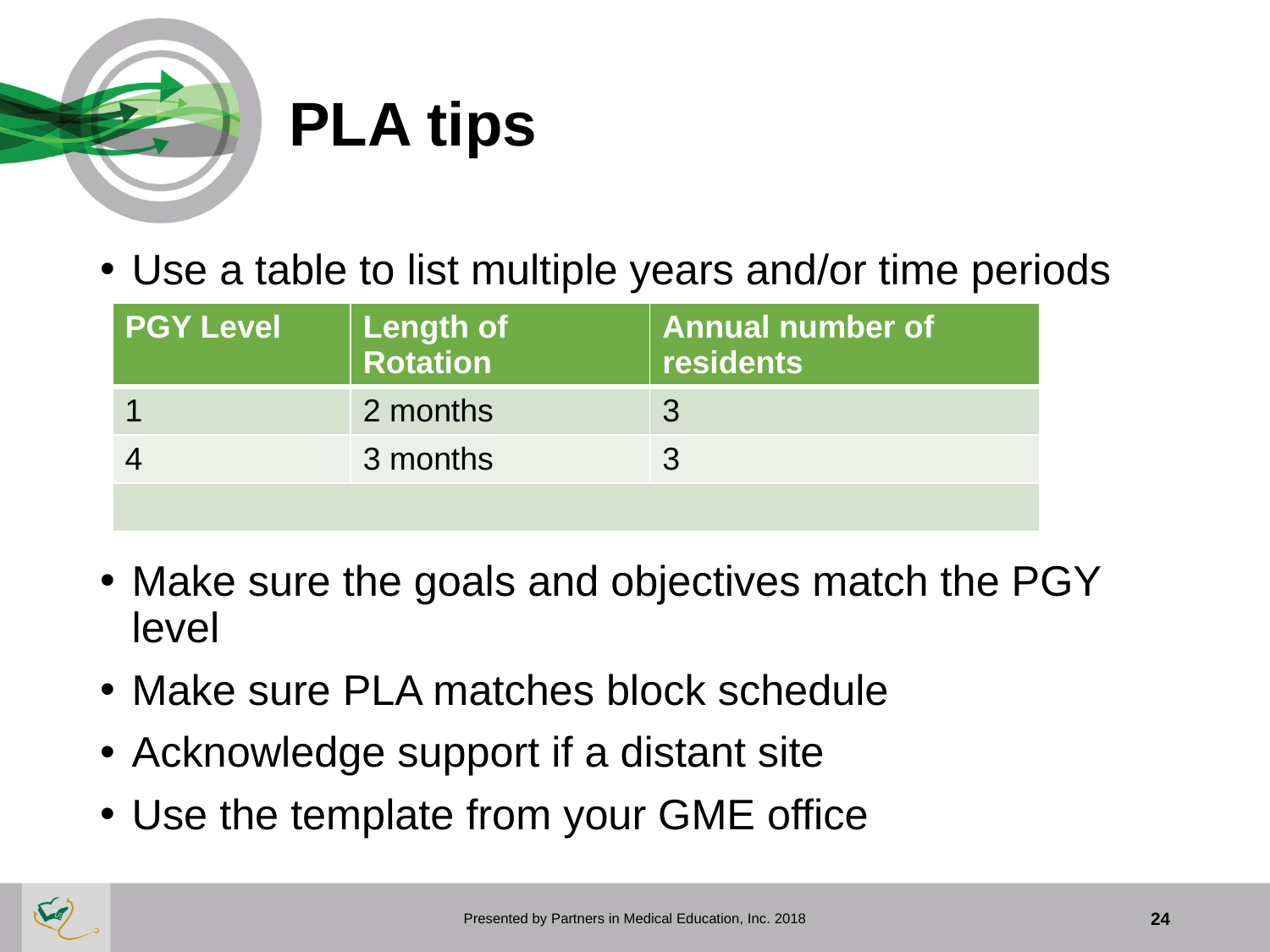

# PLA tips
Use a table to list multiple years and/or time periods

Make sure the goals and objectives match the PGY level
Make sure PLA matches block schedule
Acknowledge support if a distant site
Use the template from your GME office

| PGY Level | Length of Rotation | Annual number of residents |
| --- | --- | --- |
| 1 | 2 months | 3 |
| 4 | 3 months | 3 |
|  |  |  |
Presented by Partners in Medical Education, Inc. 2018
24